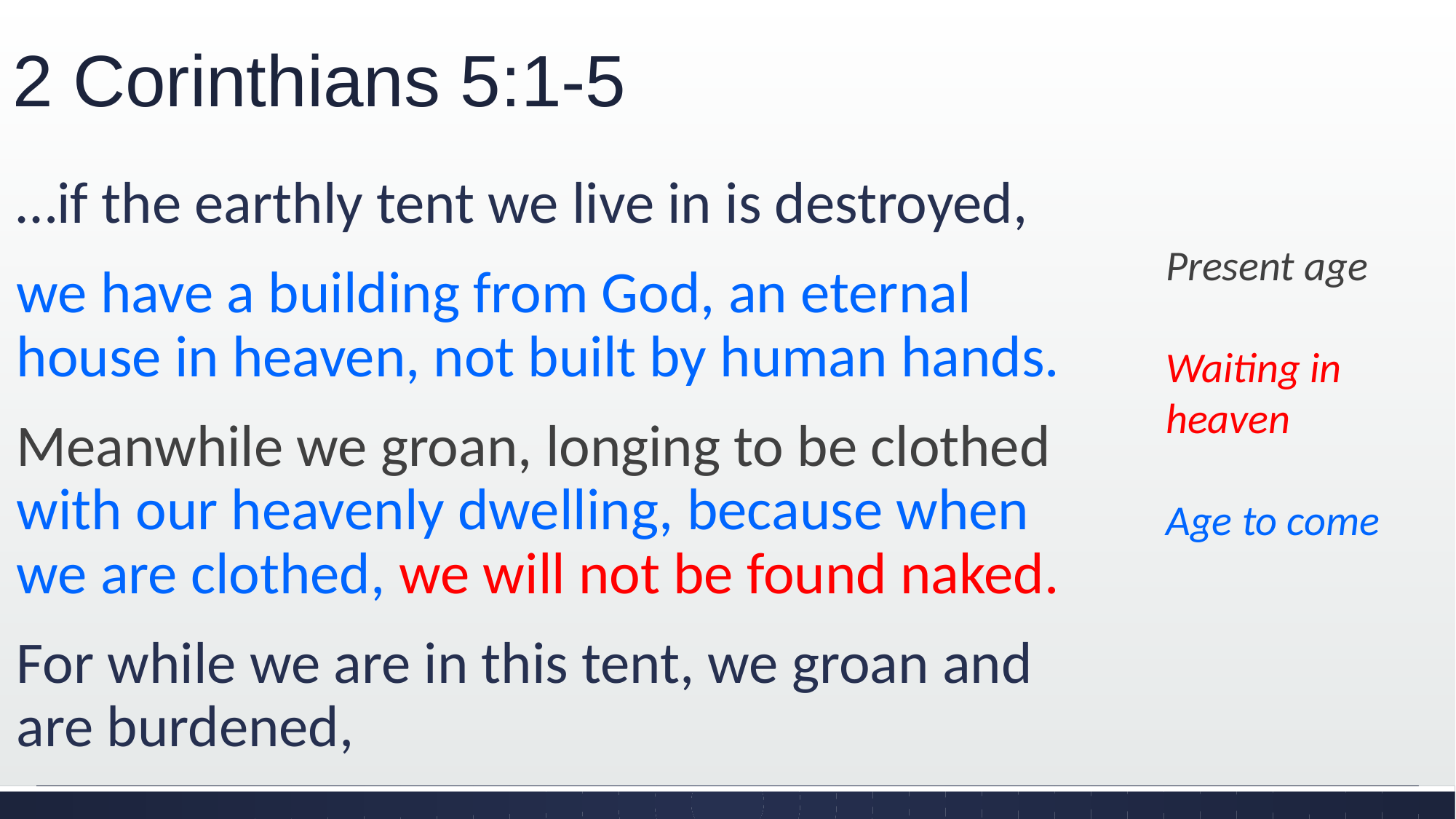

# 2 Corinthians 5:1-5
…if the earthly tent we live in is destroyed,
we have a building from God, an eternal house in heaven, not built by human hands.
Meanwhile we groan, longing to be clothed with our heavenly dwelling, because when we are clothed, we will not be found naked.
For while we are in this tent, we groan and are burdened,
Present age

Waiting in heaven

Age to come